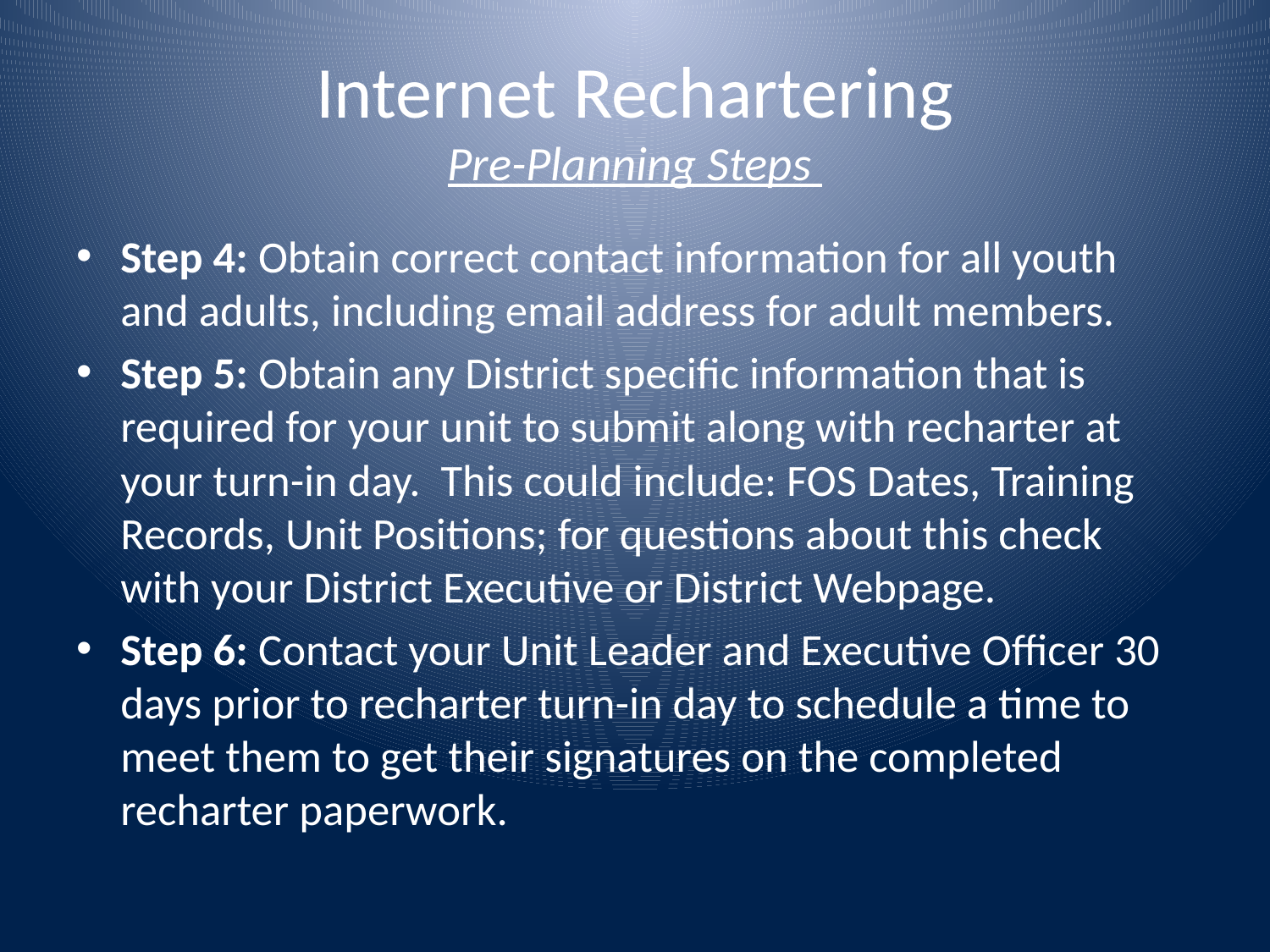

# Internet Rechartering Pre-Planning Steps
Step 4: Obtain correct contact information for all youth and adults, including email address for adult members.
Step 5: Obtain any District specific information that is required for your unit to submit along with recharter at your turn-in day.  This could include: FOS Dates, Training Records, Unit Positions; for questions about this check with your District Executive or District Webpage.
Step 6: Contact your Unit Leader and Executive Officer 30 days prior to recharter turn-in day to schedule a time to meet them to get their signatures on the completed recharter paperwork.